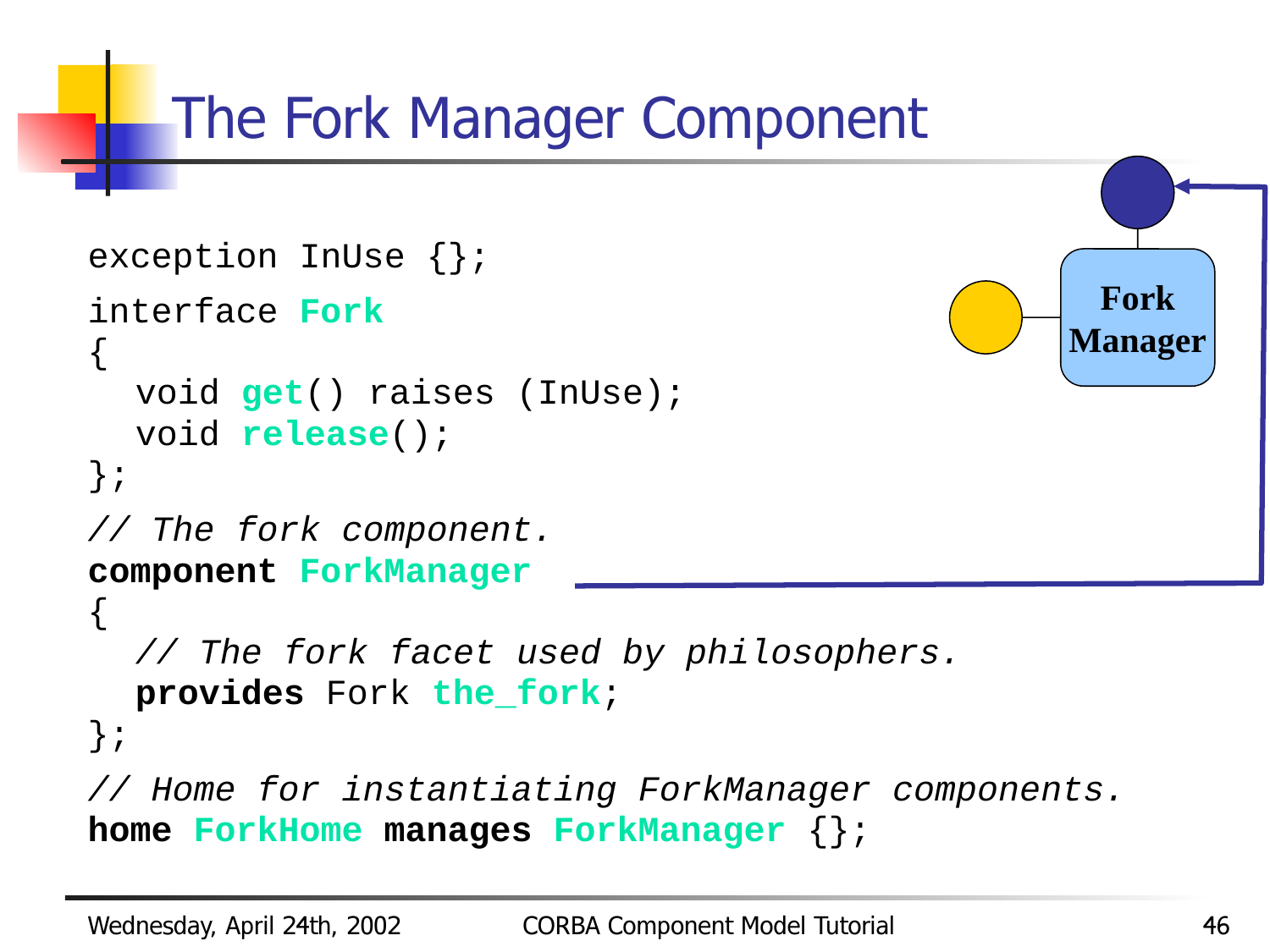

# The Fork Manager Component

Fork
Manager

exception InUse {};

interface Fork
{
	void get() raises (InUse);
	void release();
};

// The fork component.
component ForkManager
{
	// The fork facet used by philosophers.
	provides Fork the_fork;
};

// Home for instantiating ForkManager components.
home ForkHome manages ForkManager {};
Wednesday, April 24th, 2002
CORBA Component Model Tutorial
46